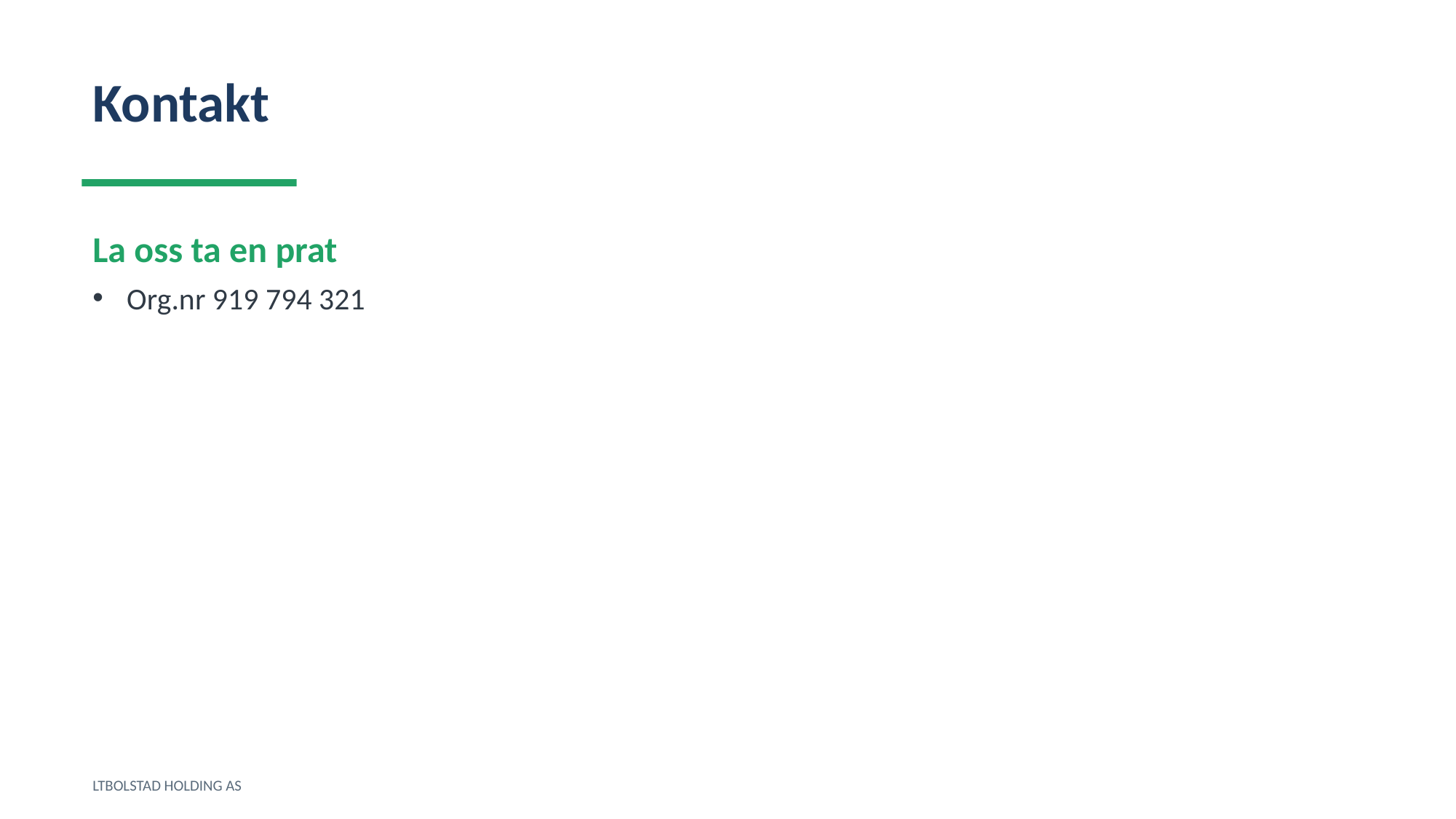

Kontakt

La oss ta en prat
Org.nr 919 794 321
LTBOLSTAD HOLDING AS